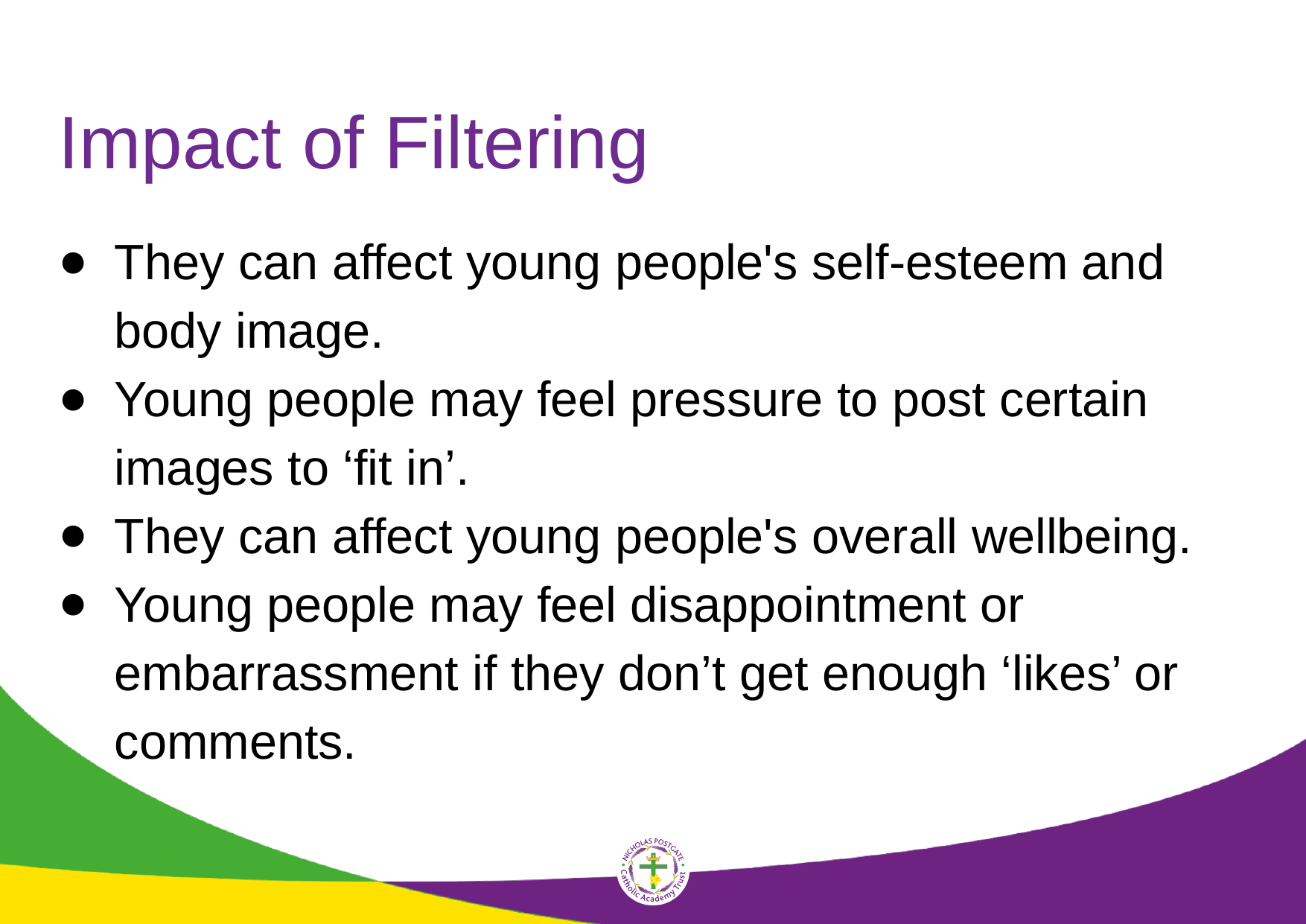

# Impact of Filtering
They can affect young people's self-esteem and body image.
Young people may feel pressure to post certain images to ‘fit in’.
They can affect young people's overall wellbeing.
Young people may feel disappointment or embarrassment if they don’t get enough ‘likes’ or comments.